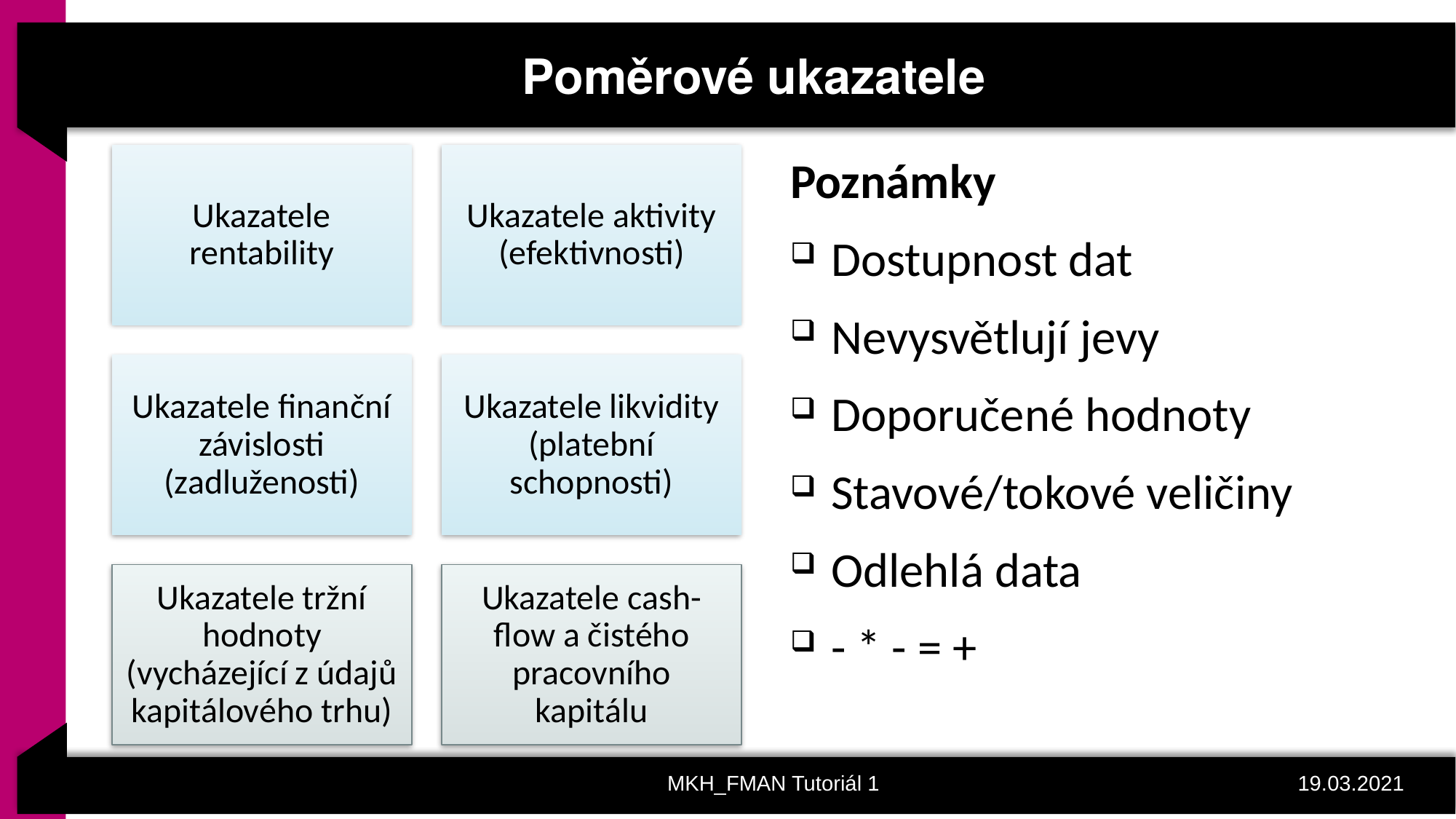

# Poměrové ukazatele
Poznámky
Dostupnost dat
Nevysvětlují jevy
Doporučené hodnoty
Stavové/tokové veličiny
Odlehlá data
- * - = +

Ukazatele rentability
Ukazatele aktivity (efektivnosti)
Ukazatele finanční závislosti (zadluženosti)
Ukazatele likvidity (platební schopnosti)
Ukazatele tržní hodnoty (vycházející z údajů kapitálového trhu)
Ukazatele cash-flow a čistého pracovního kapitálu
MKH_FMAN Tutoriál 1
19.03.2021